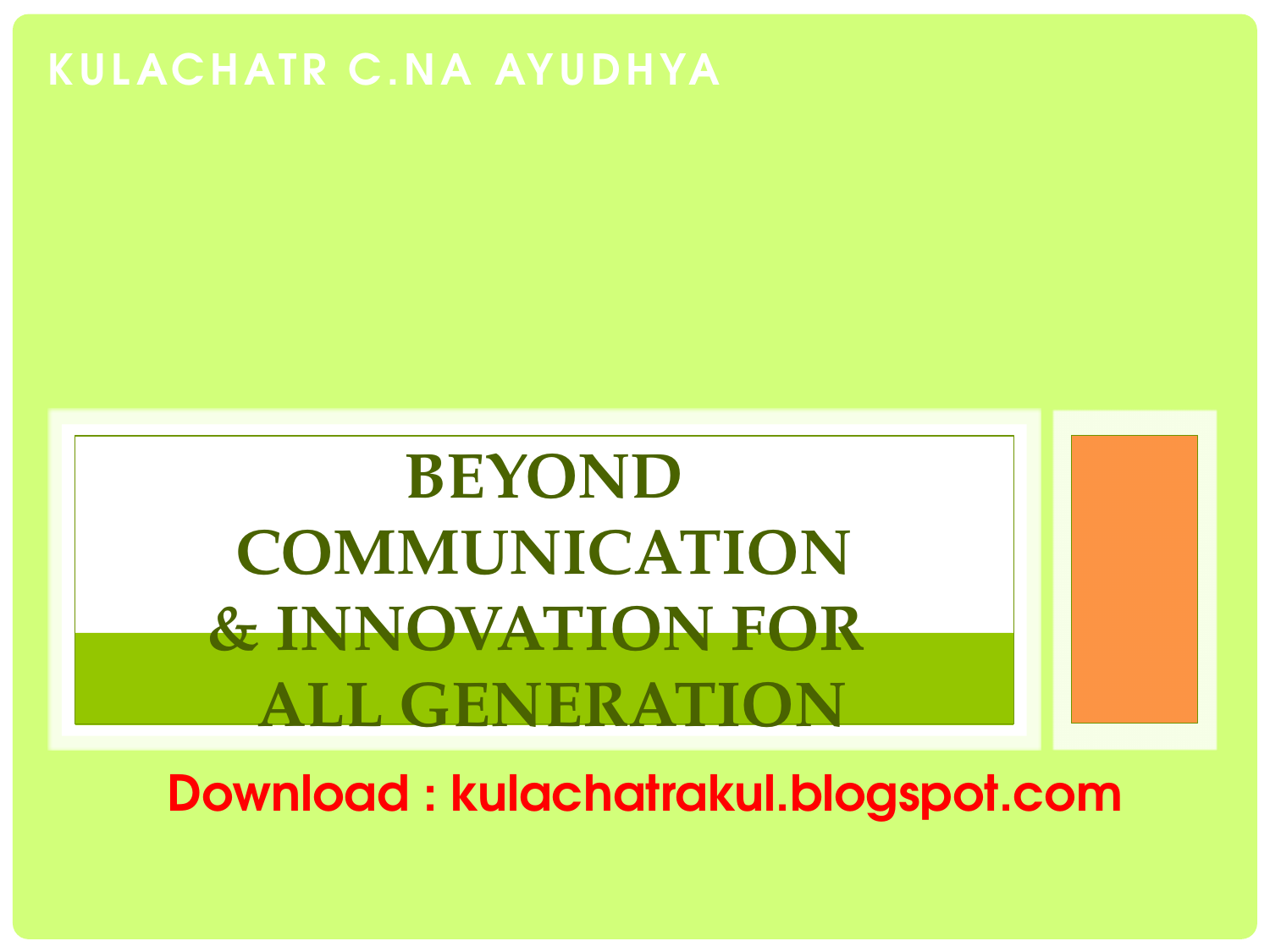

KulachaTR c.NA AYUDHYA
# beyond Communication & Innovation for all Generation
Download : kulachatrakul.blogspot.com